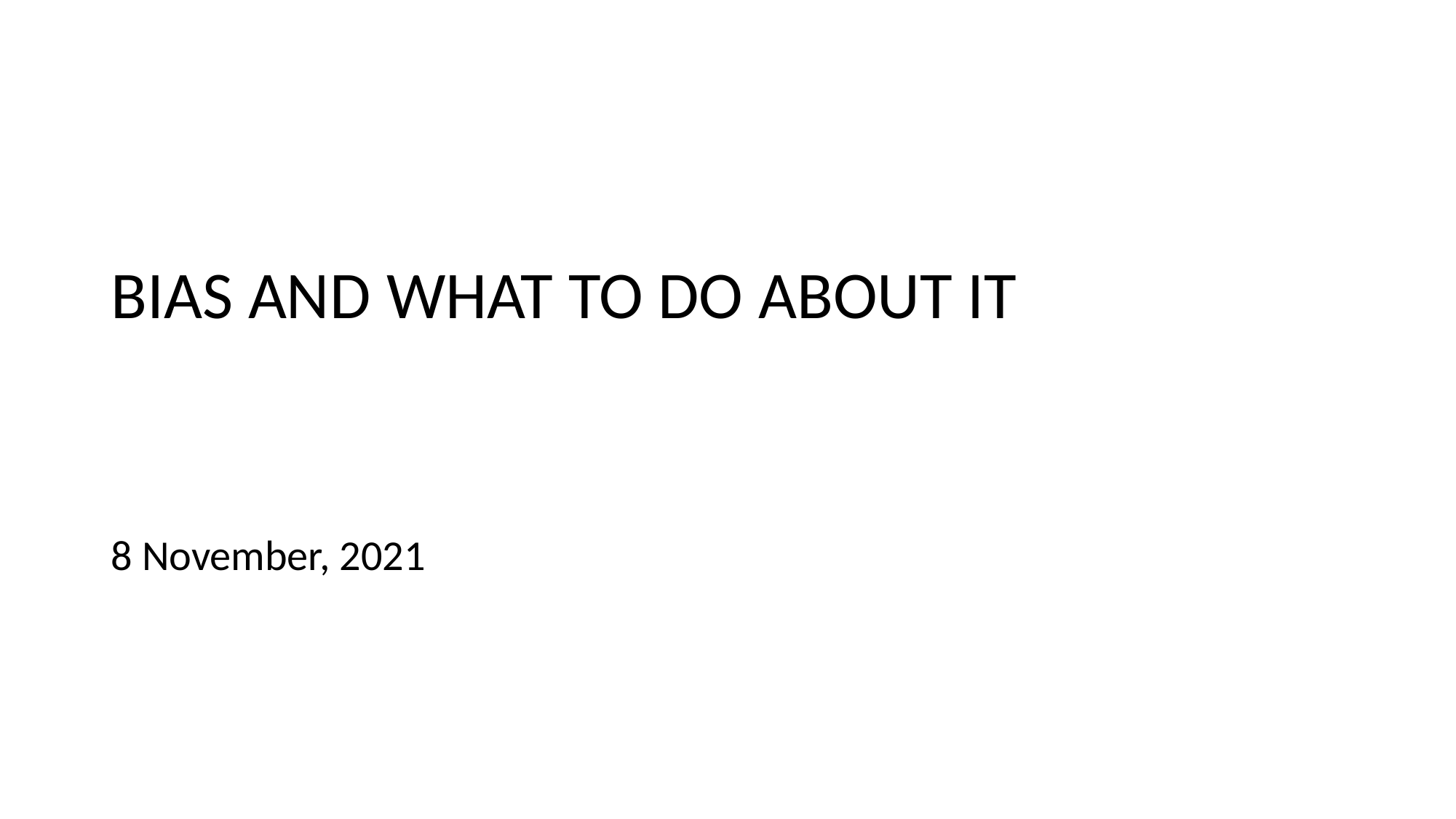

# BIAS AND WHAT TO DO ABOUT IT

8 November, 2021